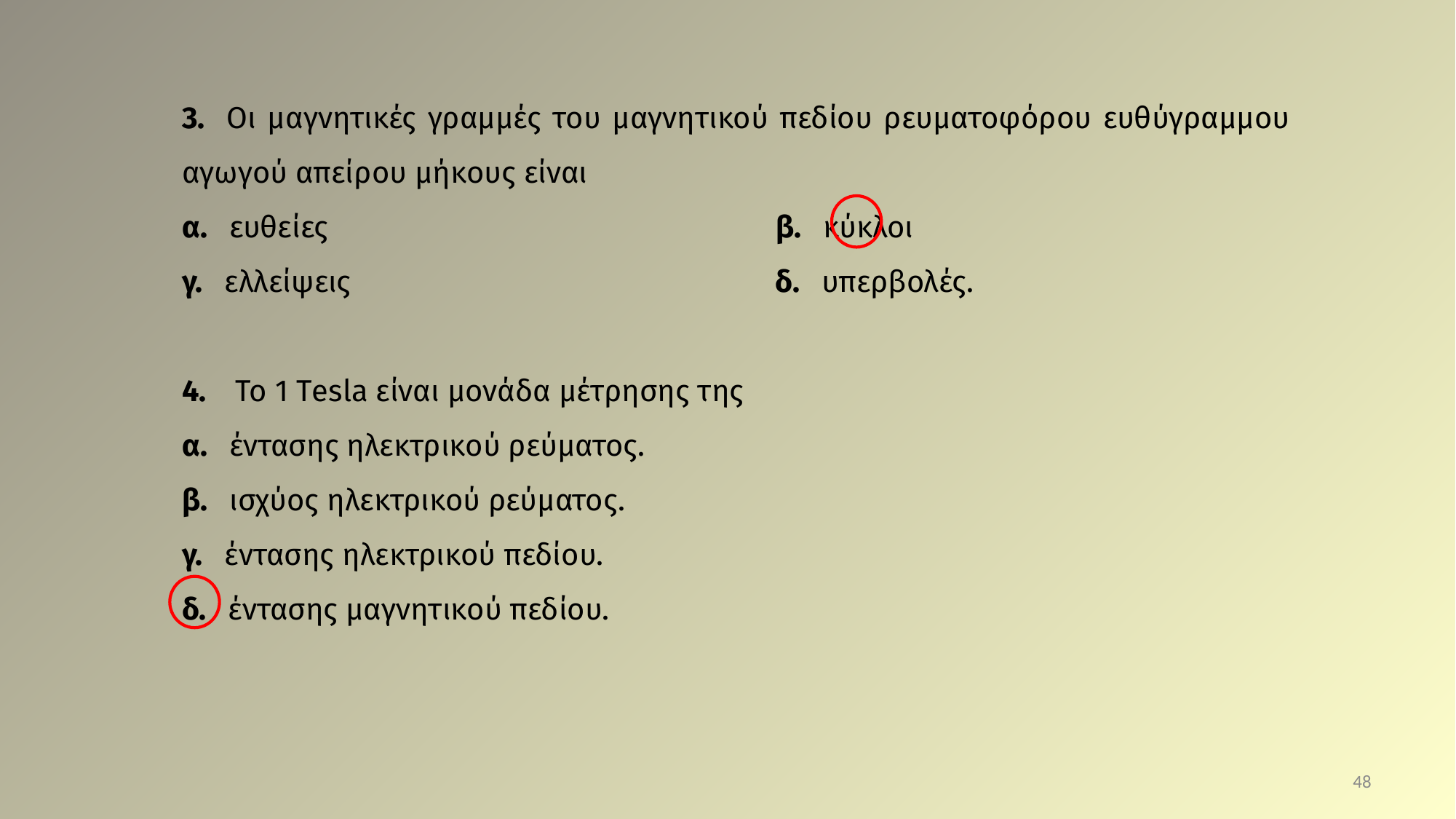

3.  Οι μαγνητικές γραμμές του μαγνητικού πεδίου ρευματοφόρου ευθύγραμμου αγωγού απείρου μήκους είναι
α.   ευθείες                                                        β.   κύκλοι
γ.   ελλείψεις                                                     δ.   υπερβολές.

4.    Το 1 Τesla είναι μονάδα μέτρησης της
α.   έντασης ηλεκτρικού ρεύματος.
β.   ισχύος ηλεκτρικού ρεύματος.
γ.   έντασης ηλεκτρικού πεδίου.
δ.   έντασης μαγνητικού πεδίου.

48